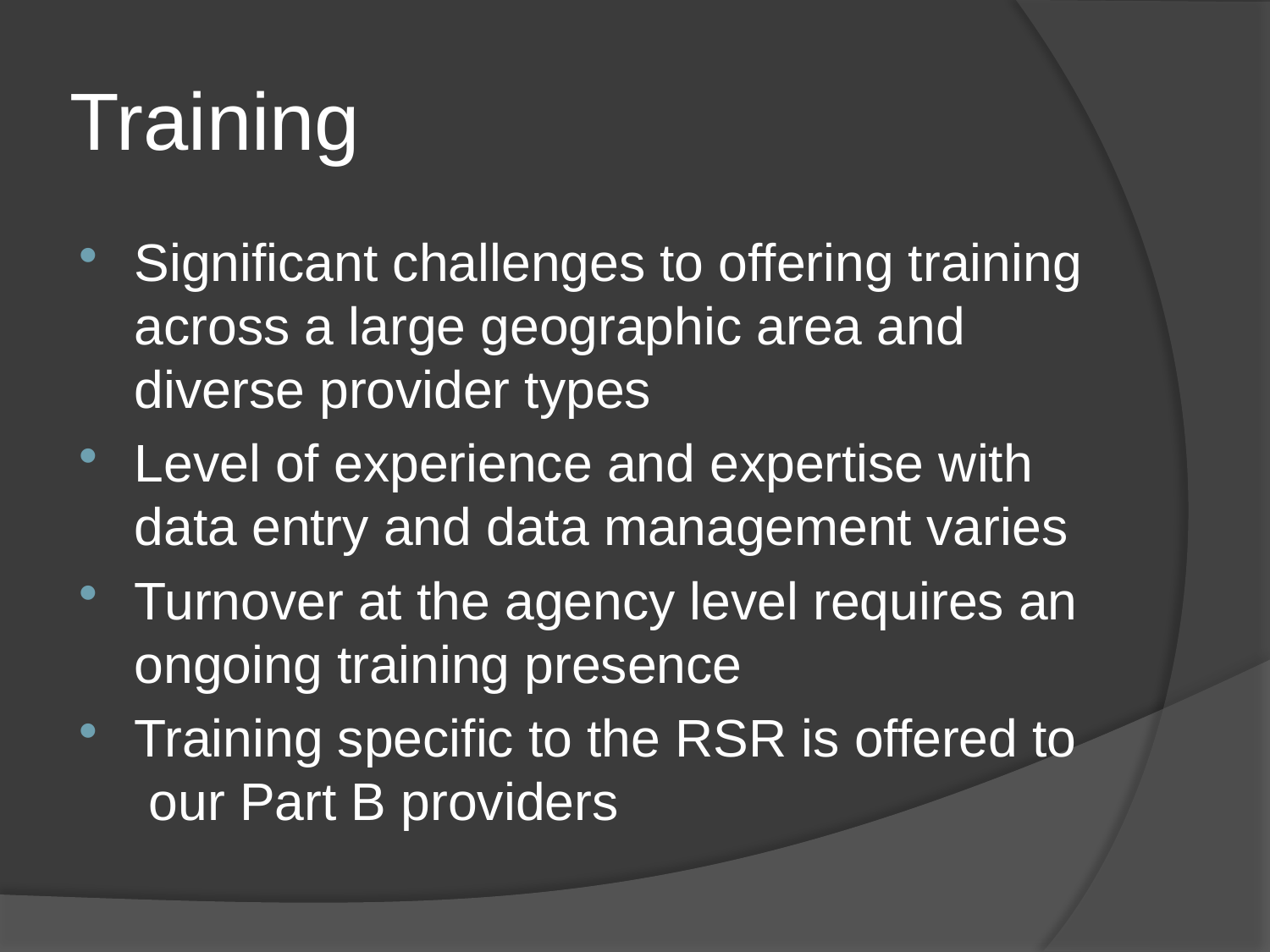

# Training
Significant challenges to offering training across a large geographic area and diverse provider types
Level of experience and expertise with data entry and data management varies
Turnover at the agency level requires an ongoing training presence
Training specific to the RSR is offered to  our Part B providers